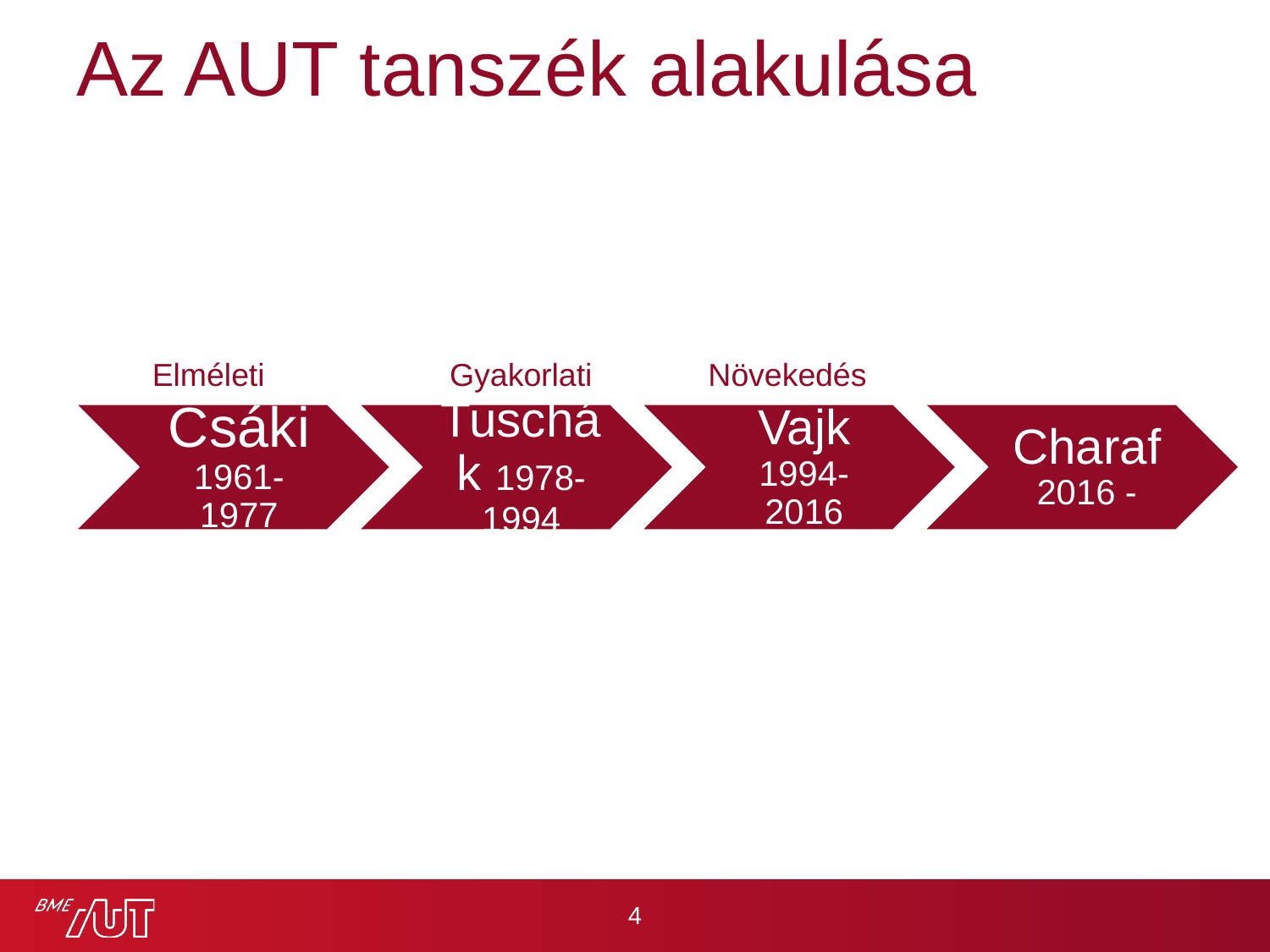

# Az AUT tanszék alakulása
Csáki 1961-1977
Tuschák 1978-1994
Vajk 1994-2016
Charaf 2016 -
Elméleti
Gyakorlati
Növekedés
4